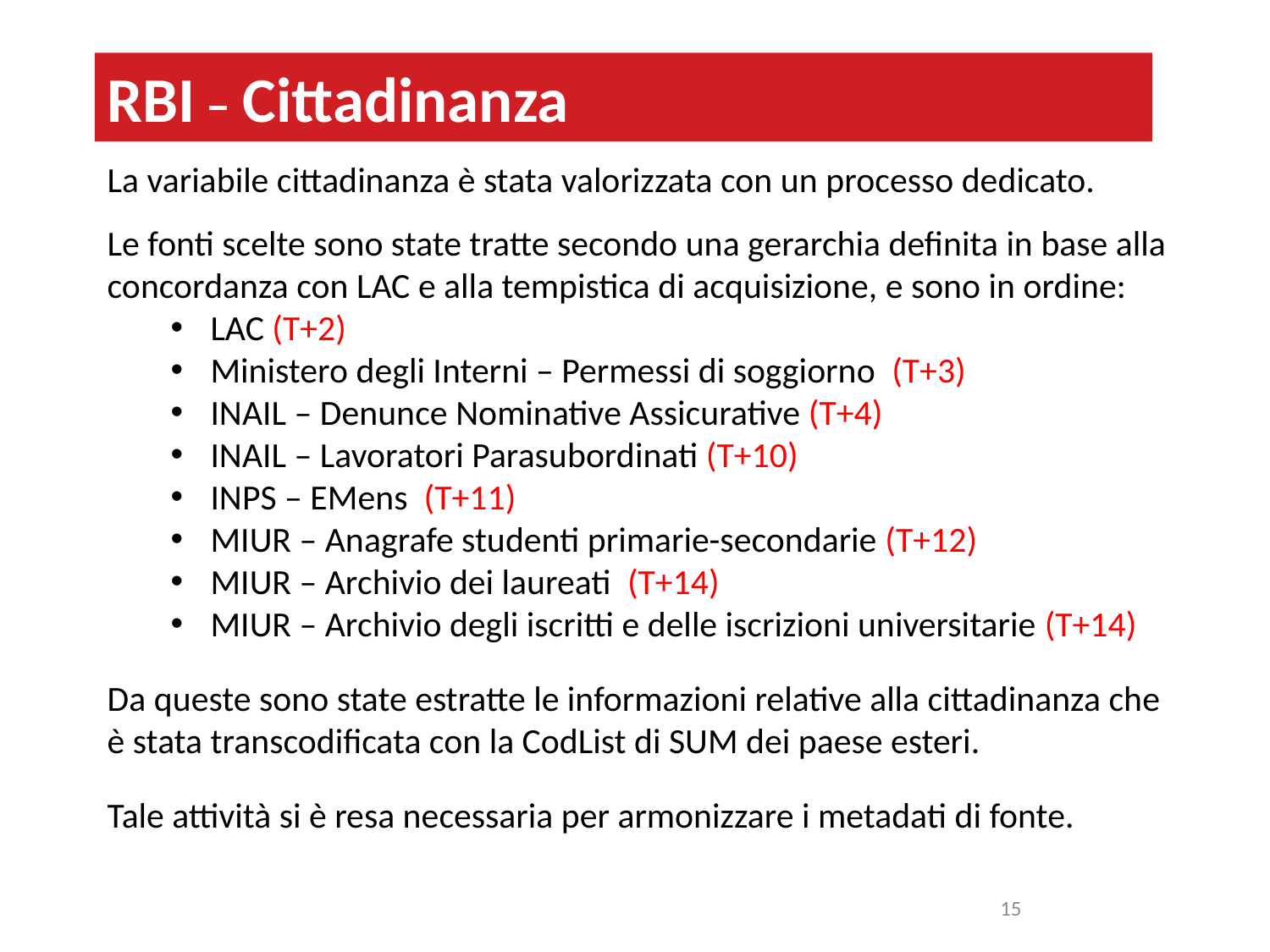

RBI – Cittadinanza
La variabile cittadinanza è stata valorizzata con un processo dedicato.
Le fonti scelte sono state tratte secondo una gerarchia definita in base alla concordanza con LAC e alla tempistica di acquisizione, e sono in ordine:
LAC (T+2)
Ministero degli Interni – Permessi di soggiorno  (T+3)
INAIL – Denunce Nominative Assicurative (T+4)
INAIL – Lavoratori Parasubordinati (T+10)
INPS – EMens  (T+11)
MIUR – Anagrafe studenti primarie-secondarie (T+12)
MIUR – Archivio dei laureati  (T+14)
MIUR – Archivio degli iscritti e delle iscrizioni universitarie (T+14)
Da queste sono state estratte le informazioni relative alla cittadinanza che è stata transcodificata con la CodList di SUM dei paese esteri.
Tale attività si è resa necessaria per armonizzare i metadati di fonte.
15